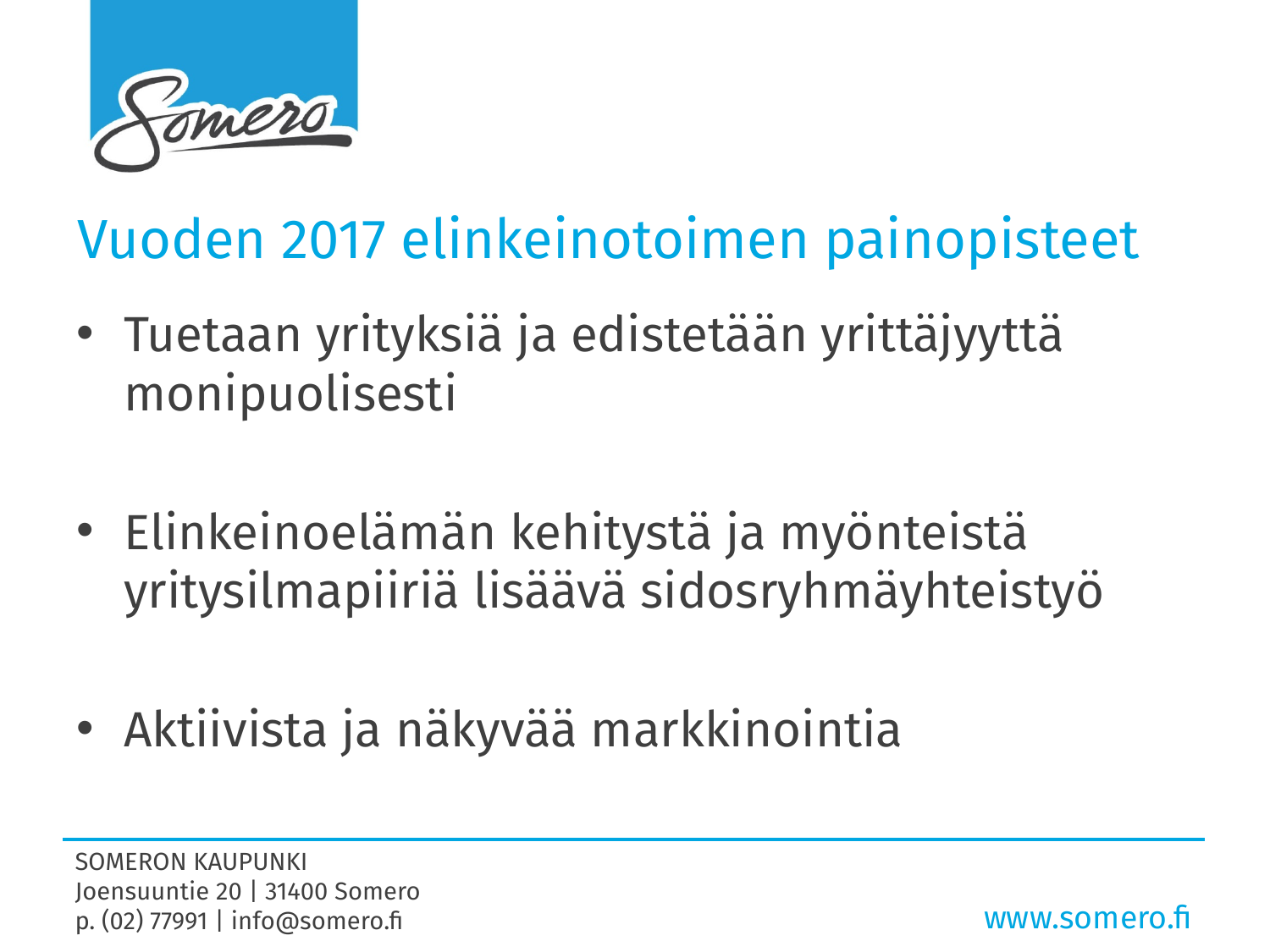

# Vuoden 2017 elinkeinotoimen painopisteet
Tuetaan yrityksiä ja edistetään yrittäjyyttä monipuolisesti

Elinkeinoelämän kehitystä ja myönteistä yritysilmapiiriä lisäävä sidosryhmäyhteistyö

Aktiivista ja näkyvää markkinointia